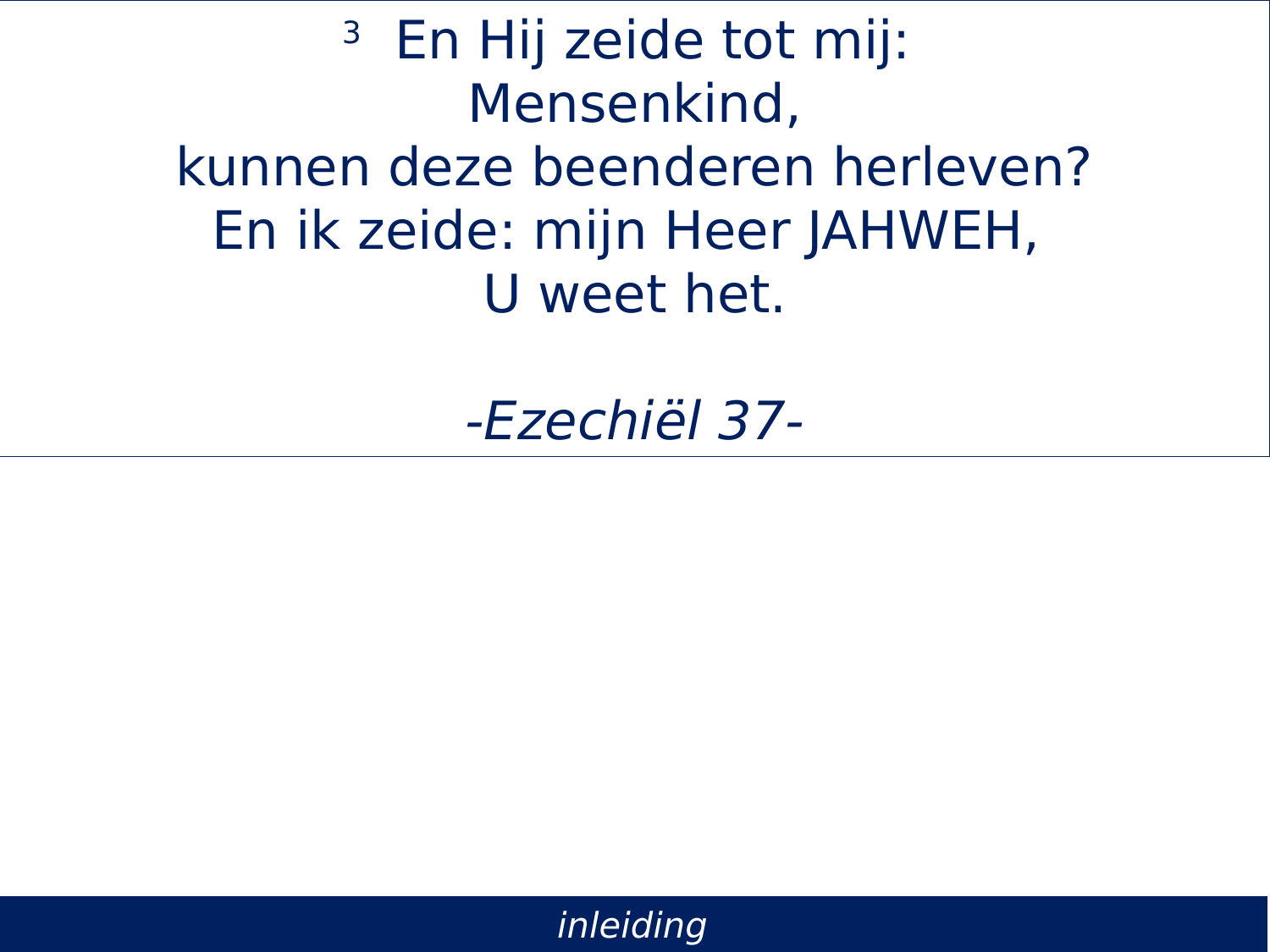

3  En Hij zeide tot mij:
Mensenkind,
 kunnen deze beenderen herleven?
En ik zeide: mijn Heer JAHWEH,
U weet het.

-Ezechiël 37-
inleiding